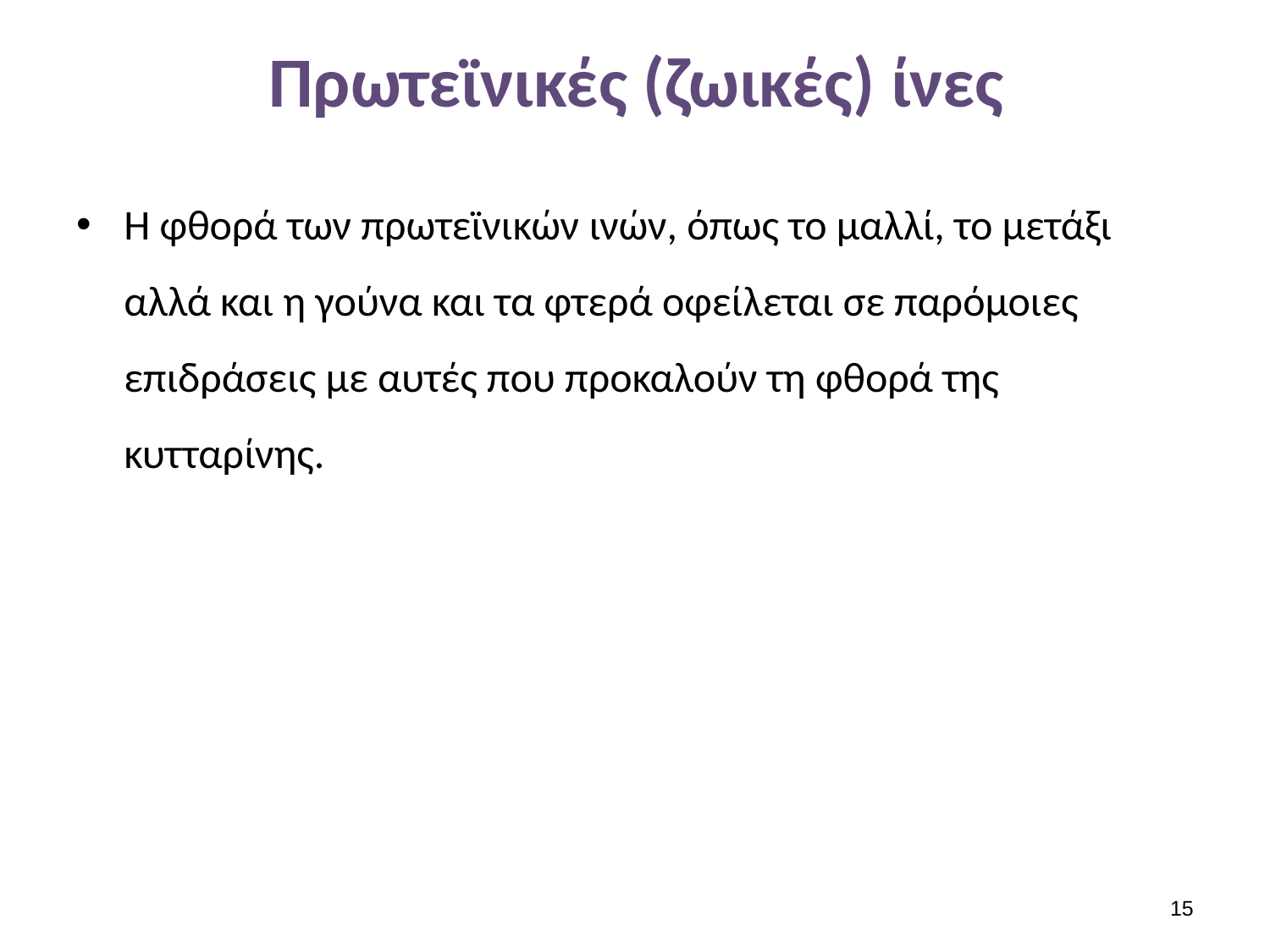

# Πρωτεϊνικές (ζωικές) ίνες
Η φθορά των πρωτεϊνικών ινών, όπως το μαλλί, το μετάξι αλλά και η γούνα και τα φτερά οφείλεται σε παρόμοιες επιδράσεις με αυτές που προκαλούν τη φθορά της κυτταρίνης.
15